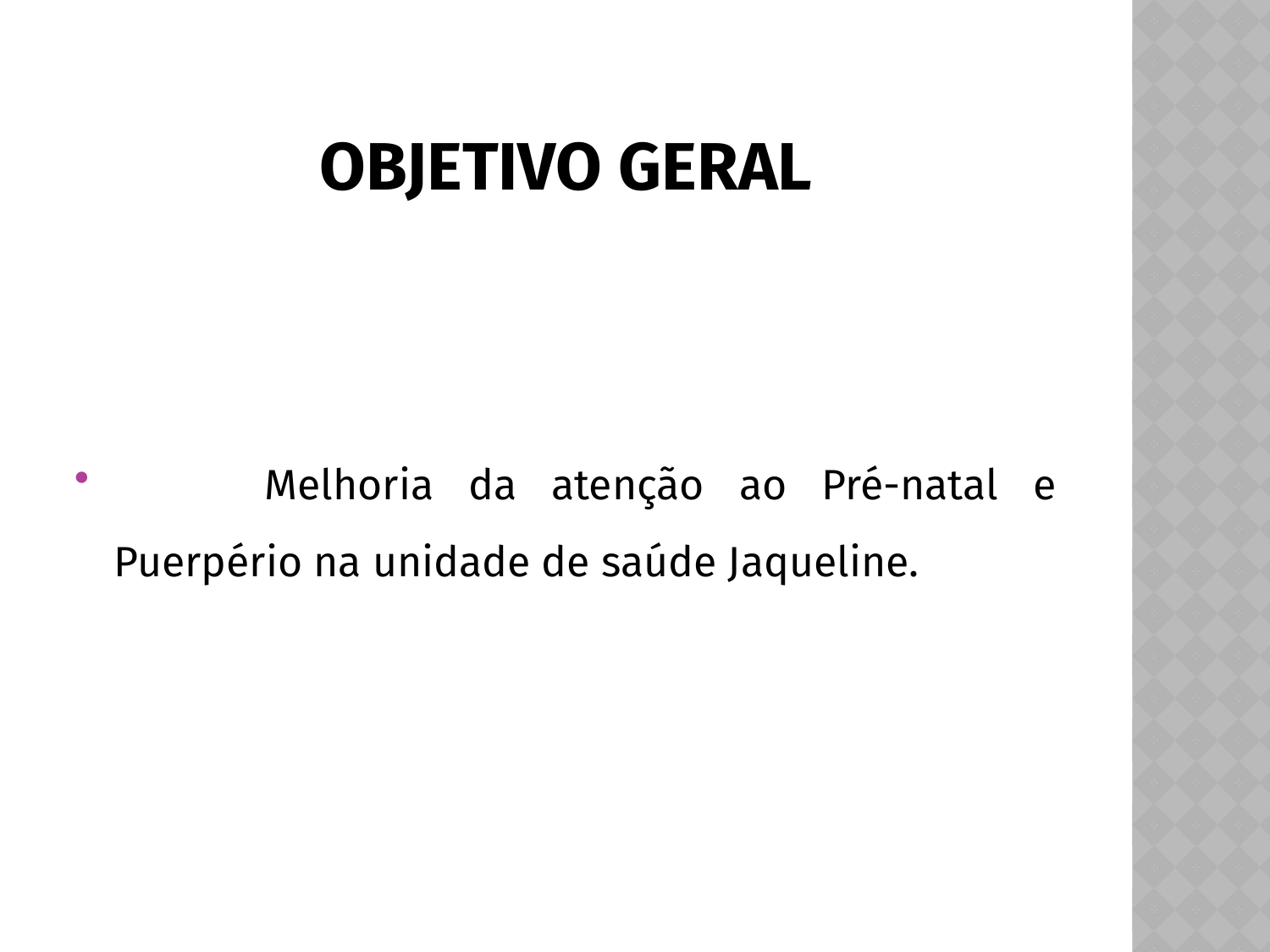

# objetivo geral

 	Melhoria da atenção ao Pré-natal e Puerpério na unidade de saúde Jaqueline.